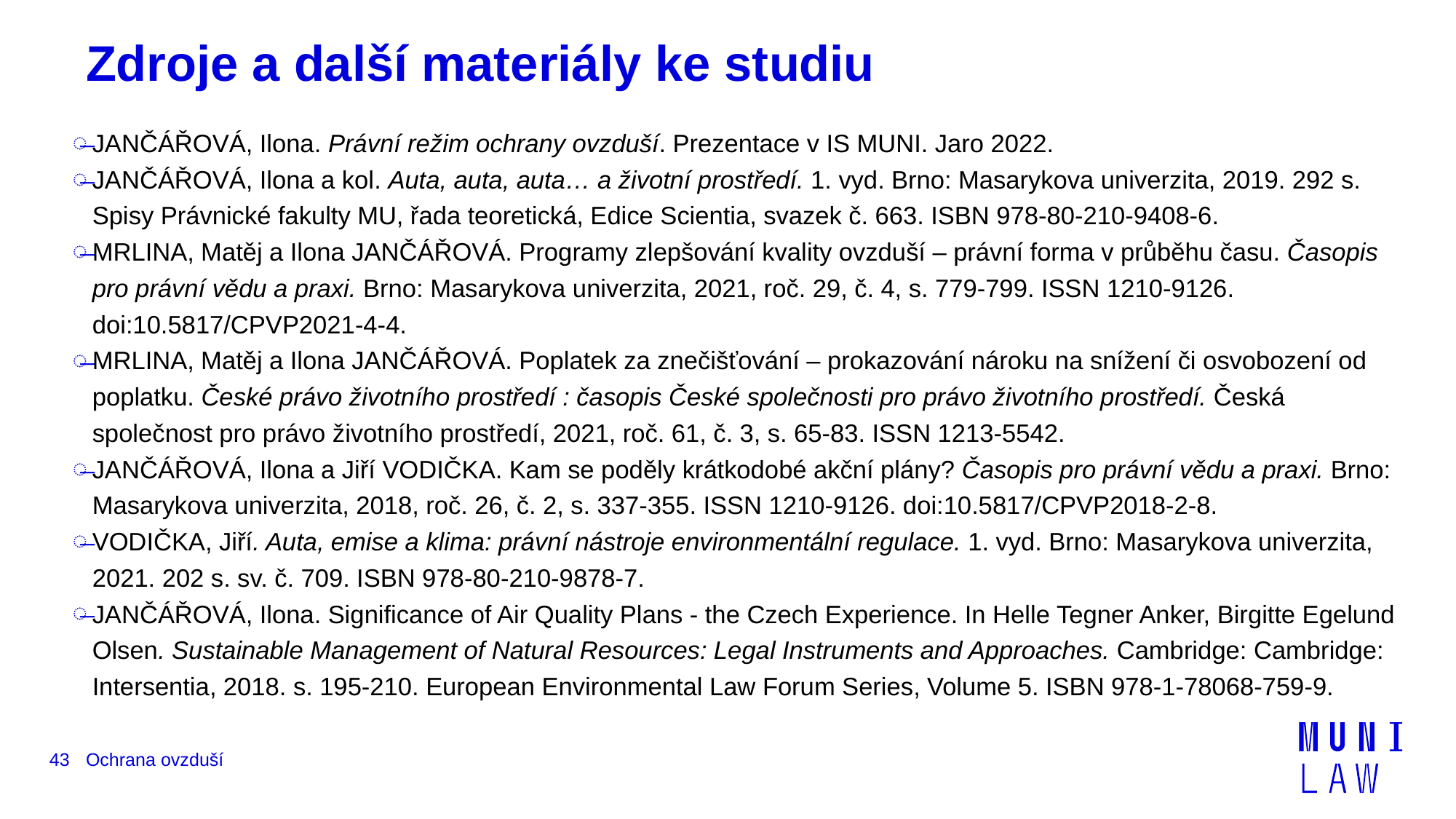

Zdroje a další materiály ke studiu
JANČÁŘOVÁ, Ilona. Právní režim ochrany ovzduší. Prezentace v IS MUNI. Jaro 2022.
JANČÁŘOVÁ, Ilona a kol. Auta, auta, auta… a životní prostředí. 1. vyd. Brno: Masarykova univerzita, 2019. 292 s. Spisy Právnické fakulty MU, řada teoretická, Edice Scientia, svazek č. 663. ISBN 978-80-210-9408-6.
MRLINA, Matěj a Ilona JANČÁŘOVÁ. Programy zlepšování kvality ovzduší – právní forma v průběhu času. Časopis pro právní vědu a praxi. Brno: Masarykova univerzita, 2021, roč. 29, č. 4, s. 779-799. ISSN 1210-9126. doi:10.5817/CPVP2021-4-4.
MRLINA, Matěj a Ilona JANČÁŘOVÁ. Poplatek za znečišťování – prokazování nároku na snížení či osvobození od poplatku. České právo životního prostředí : časopis České společnosti pro právo životního prostředí. Česká společnost pro právo životního prostředí, 2021, roč. 61, č. 3, s. 65-83. ISSN 1213-5542.
JANČÁŘOVÁ, Ilona a Jiří VODIČKA. Kam se poděly krátkodobé akční plány? Časopis pro právní vědu a praxi. Brno: Masarykova univerzita, 2018, roč. 26, č. 2, s. 337-355. ISSN 1210-9126. doi:10.5817/CPVP2018-2-8.
VODIČKA, Jiří. Auta, emise a klima: právní nástroje environmentální regulace. 1. vyd. Brno: Masarykova univerzita, 2021. 202 s. sv. č. 709. ISBN 978-80-210-9878-7.
JANČÁŘOVÁ, Ilona. Significance of Air Quality Plans - the Czech Experience. In Helle Tegner Anker, Birgitte Egelund Olsen. Sustainable Management of Natural Resources: Legal Instruments and Approaches. Cambridge: Cambridge: Intersentia, 2018. s. 195-210. European Environmental Law Forum Series, Volume 5. ISBN 978-1-78068-759-9.
43
Ochrana ovzduší